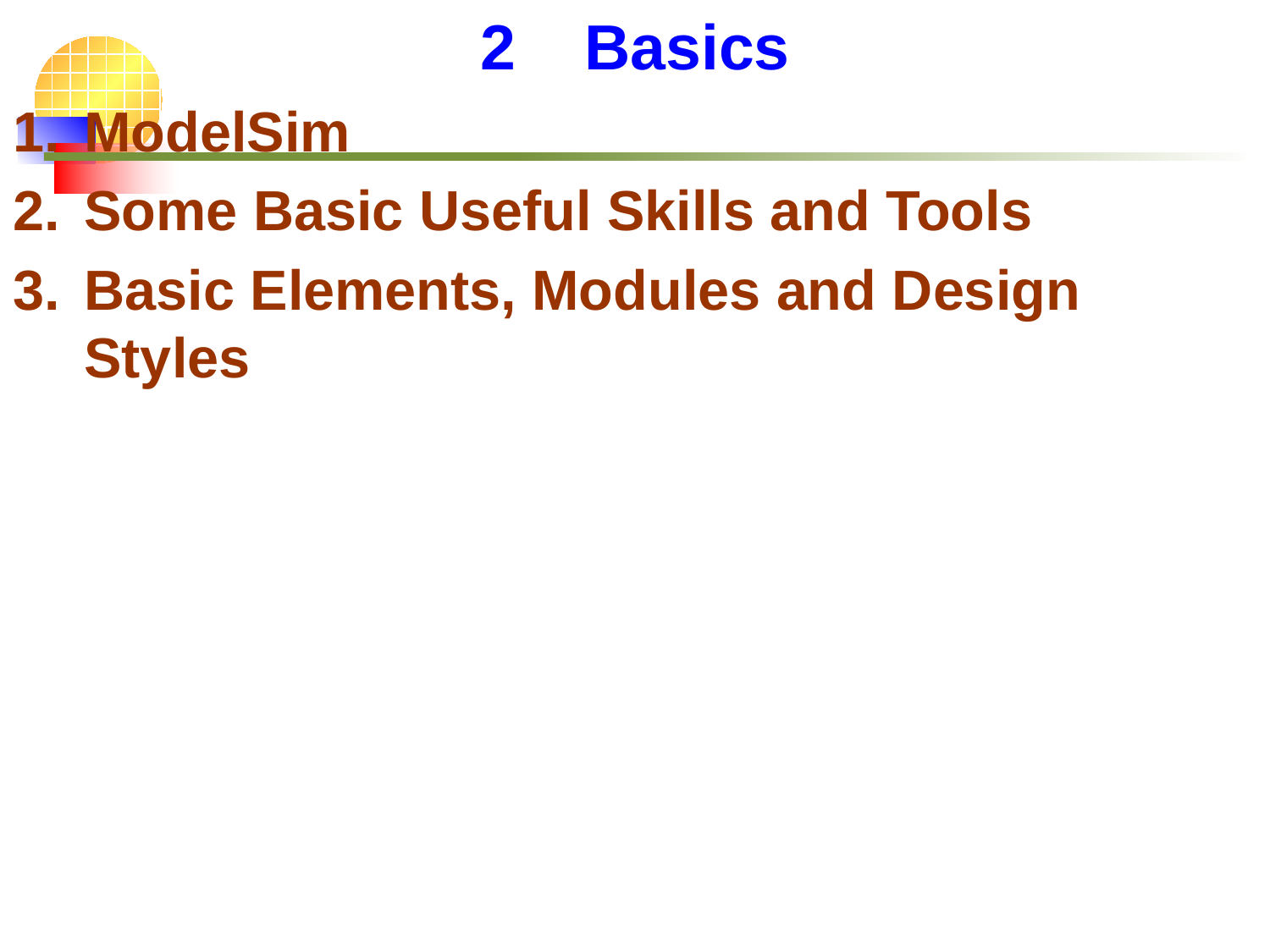

# 2	Basics
ModelSim
Some Basic Useful Skills and Tools
Basic Elements, Modules and Design Styles